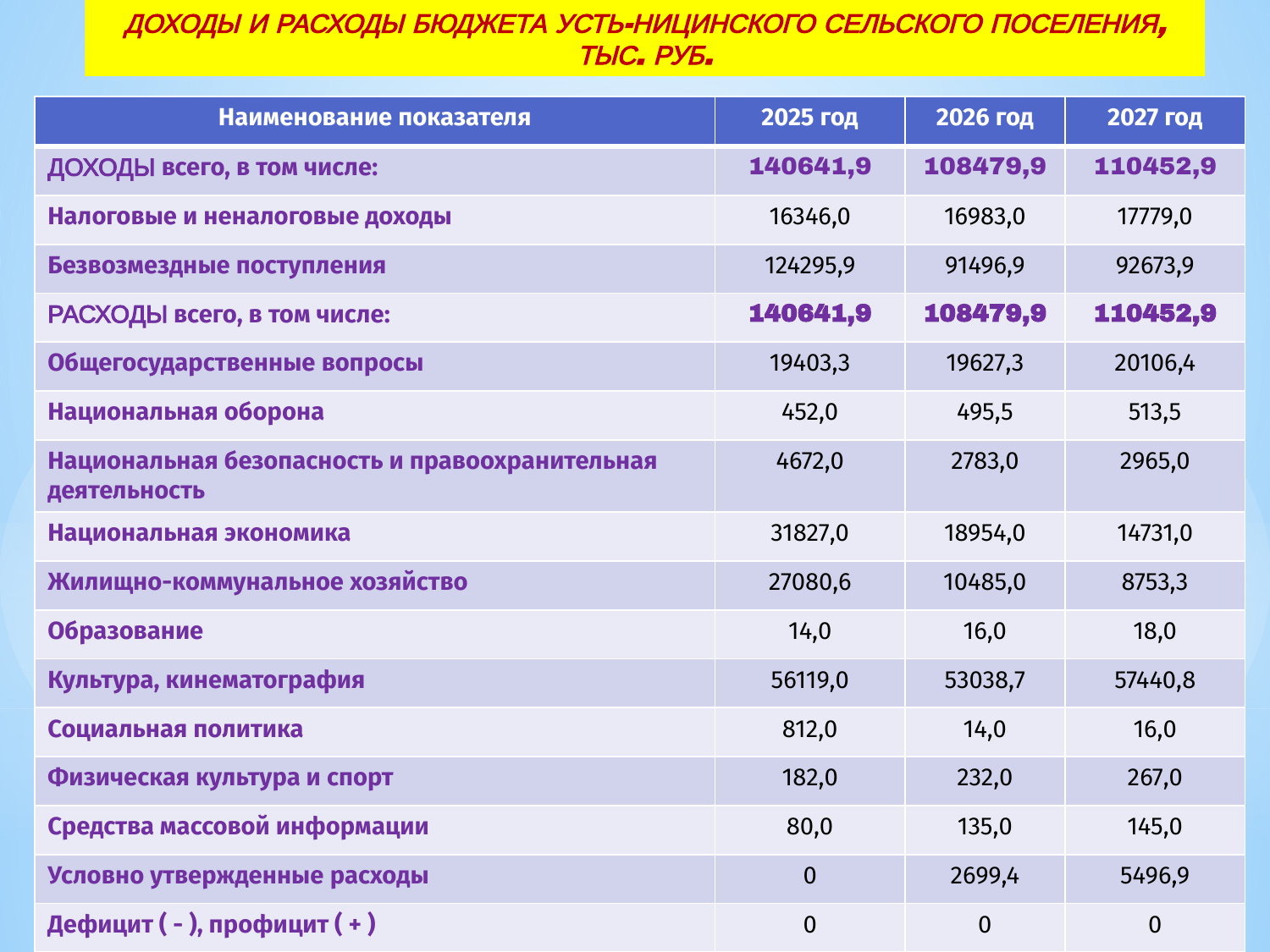

# ДОХОДЫ И РАСХОДЫ БЮДЖЕТА УСТЬ-НИЦИНСКОГО СЕЛЬСКОГО ПОСЕЛЕНИЯ, ТЫС. РУБ.
| Наименование показателя | 2025 год | 2026 год | 2027 год |
| --- | --- | --- | --- |
| ДОХОДЫ всего, в том числе: | 140641,9 | 108479,9 | 110452,9 |
| Налоговые и неналоговые доходы | 16346,0 | 16983,0 | 17779,0 |
| Безвозмездные поступления | 124295,9 | 91496,9 | 92673,9 |
| РАСХОДЫ всего, в том числе: | 140641,9 | 108479,9 | 110452,9 |
| Общегосударственные вопросы | 19403,3 | 19627,3 | 20106,4 |
| Национальная оборона | 452,0 | 495,5 | 513,5 |
| Национальная безопасность и правоохранительная деятельность | 4672,0 | 2783,0 | 2965,0 |
| Национальная экономика | 31827,0 | 18954,0 | 14731,0 |
| Жилищно-коммунальное хозяйство | 27080,6 | 10485,0 | 8753,3 |
| Образование | 14,0 | 16,0 | 18,0 |
| Культура, кинематография | 56119,0 | 53038,7 | 57440,8 |
| Социальная политика | 812,0 | 14,0 | 16,0 |
| Физическая культура и спорт | 182,0 | 232,0 | 267,0 |
| Средства массовой информации | 80,0 | 135,0 | 145,0 |
| Условно утвержденные расходы | 0 | 2699,4 | 5496,9 |
| Дефицит ( - ), профицит ( + ) | 0 | 0 | 0 |